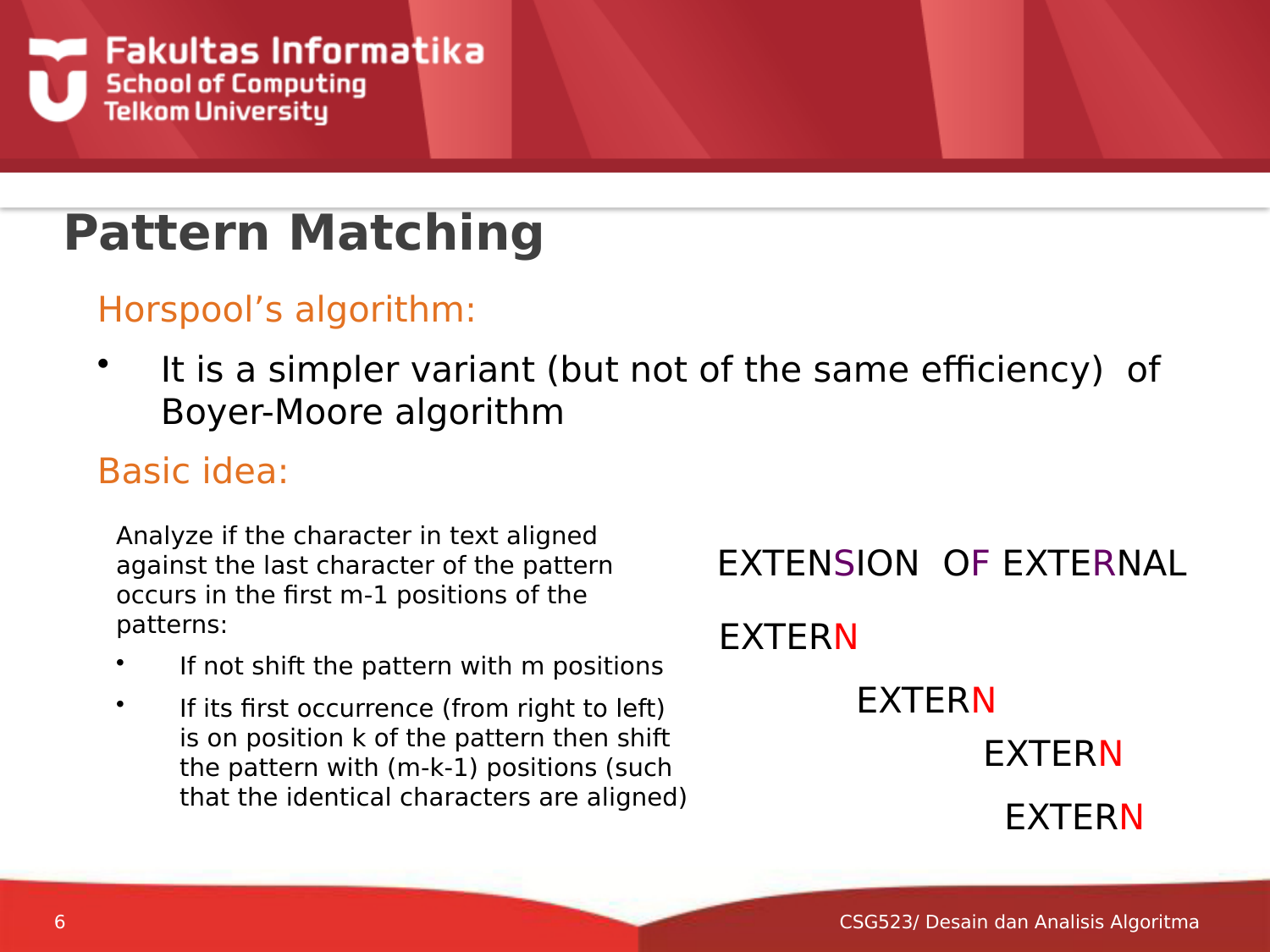

# Pattern Matching
Horspool’s algorithm:
It is a simpler variant (but not of the same efficiency)  of Boyer-Moore algorithm
Basic idea:

Analyze if the character in text aligned against the last character of the pattern occurs in the first m-1 positions of the patterns:
If not shift the pattern with m positions
If its first occurrence (from right to left) is on position k of the pattern then shift the pattern with (m-k-1) positions (such that the identical characters are aligned)
EXTENSION  OF EXTERNAL
EXTERN

EXTERN
EXTERN
EXTERN
CSG523/ Desain dan Analisis Algoritma
6